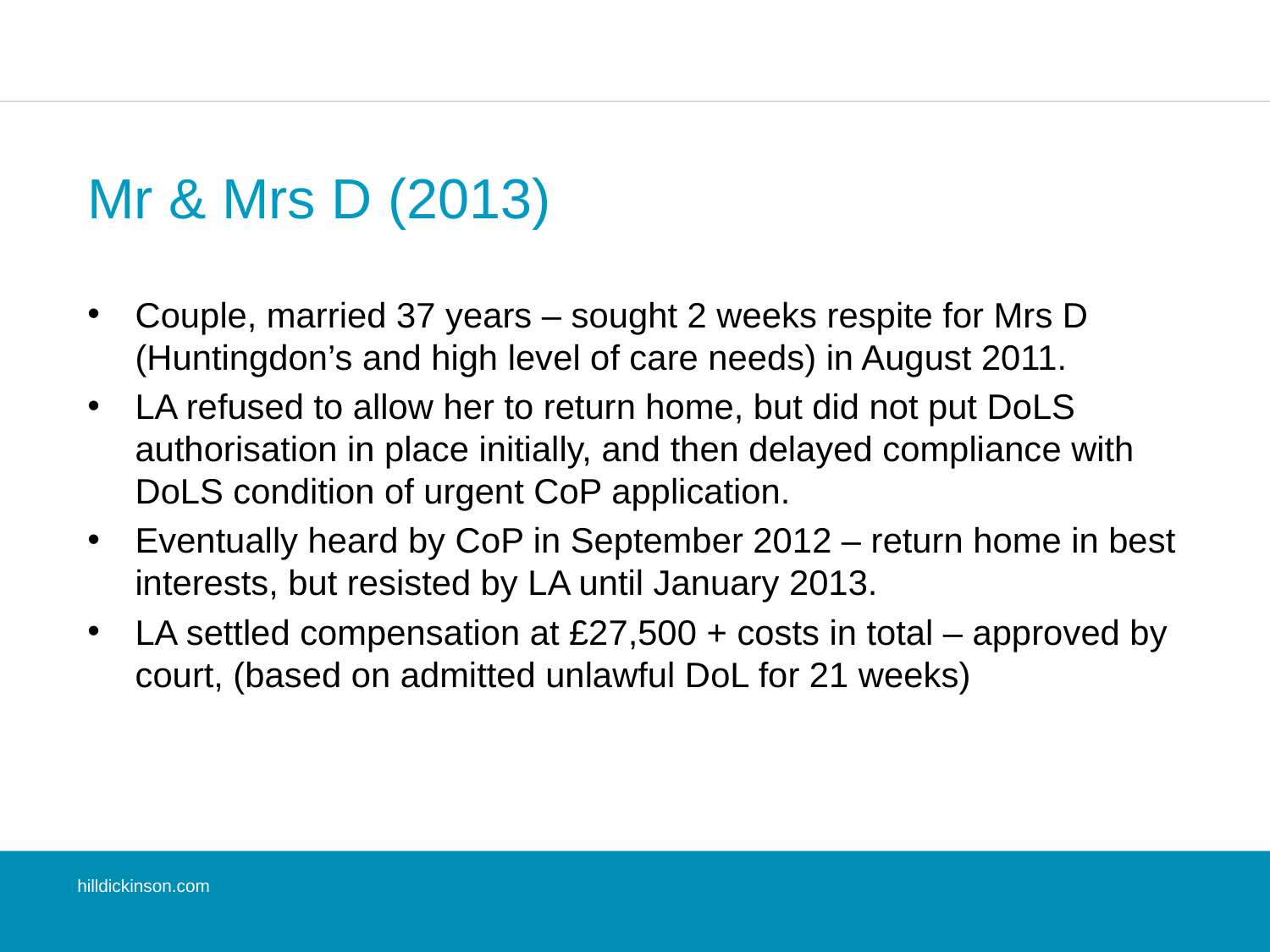

# Mr & Mrs D (2013)
Couple, married 37 years – sought 2 weeks respite for Mrs D (Huntingdon’s and high level of care needs) in August 2011.
LA refused to allow her to return home, but did not put DoLS authorisation in place initially, and then delayed compliance with DoLS condition of urgent CoP application.
Eventually heard by CoP in September 2012 – return home in best interests, but resisted by LA until January 2013.
LA settled compensation at £27,500 + costs in total – approved by court, (based on admitted unlawful DoL for 21 weeks)